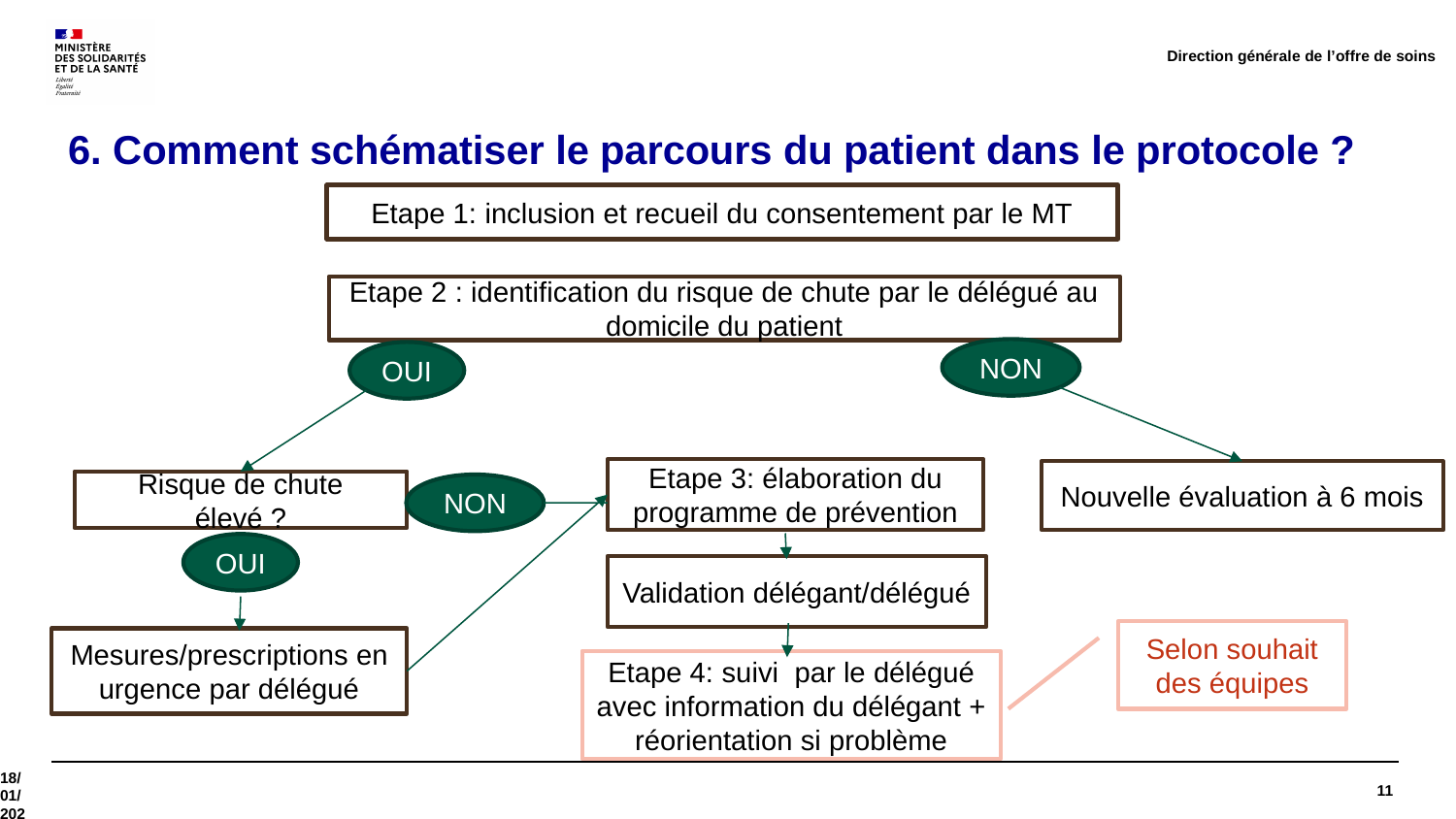

Direction générale de l’offre de soins
# 6. Comment schématiser le parcours du patient dans le protocole ?
Etape 1: inclusion et recueil du consentement par le MT
Etape 2 : identification du risque de chute par le délégué au domicile du patient
NON
OUI
Etape 3: élaboration du programme de prévention
Nouvelle évaluation à 6 mois
Risque de chute élevé ?
NON
OUI
Validation délégant/délégué
Selon souhait des équipes
Mesures/prescriptions en urgence par délégué
Etape 4: suivi  par le délégué avec information du délégant + réorientation si problème
11
18/01/2023